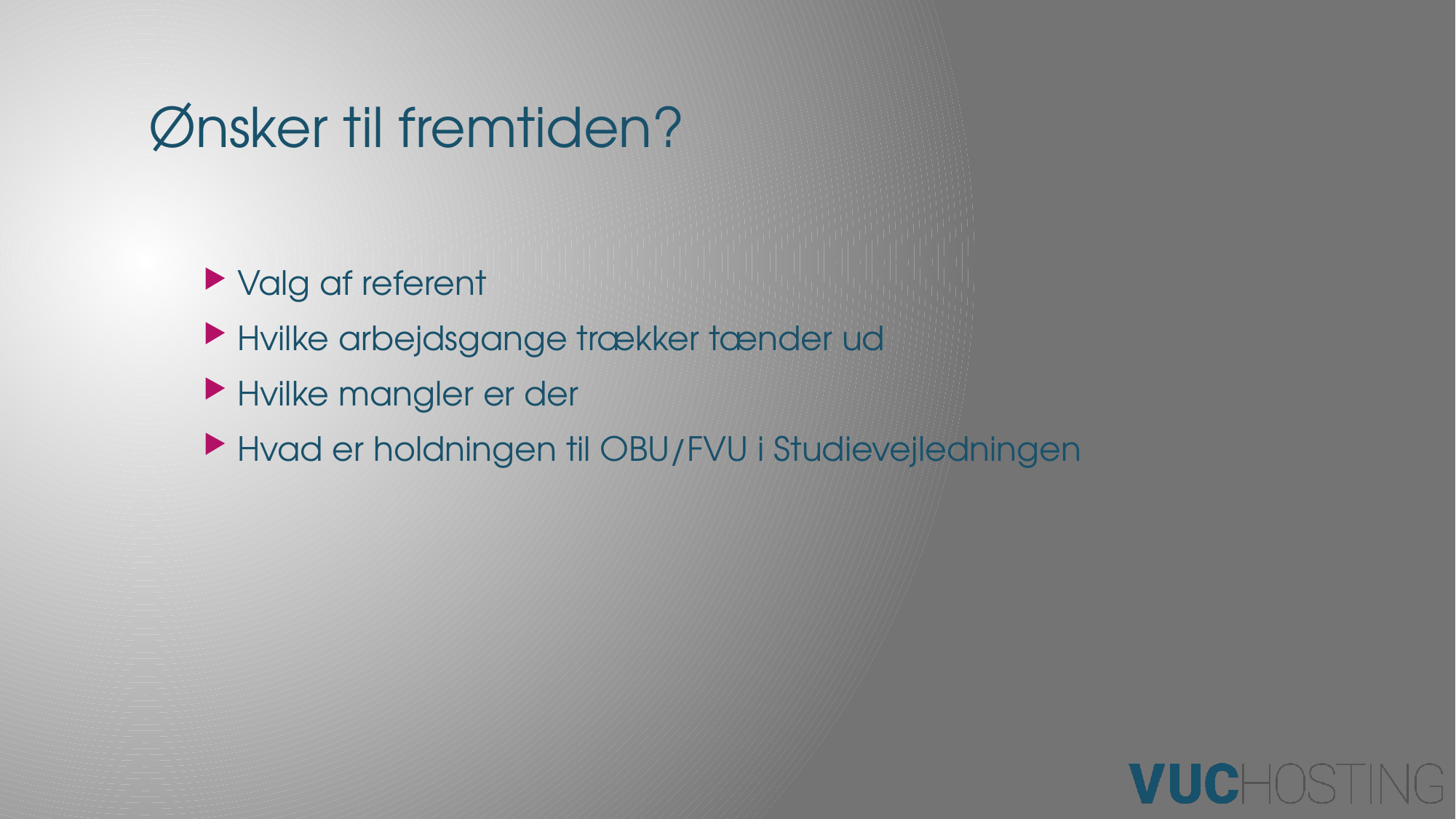

# Ønsker til fremtiden?
Valg af referent
Hvilke arbejdsgange trækker tænder ud
Hvilke mangler er der
Hvad er holdningen til OBU/FVU i Studievejledningen